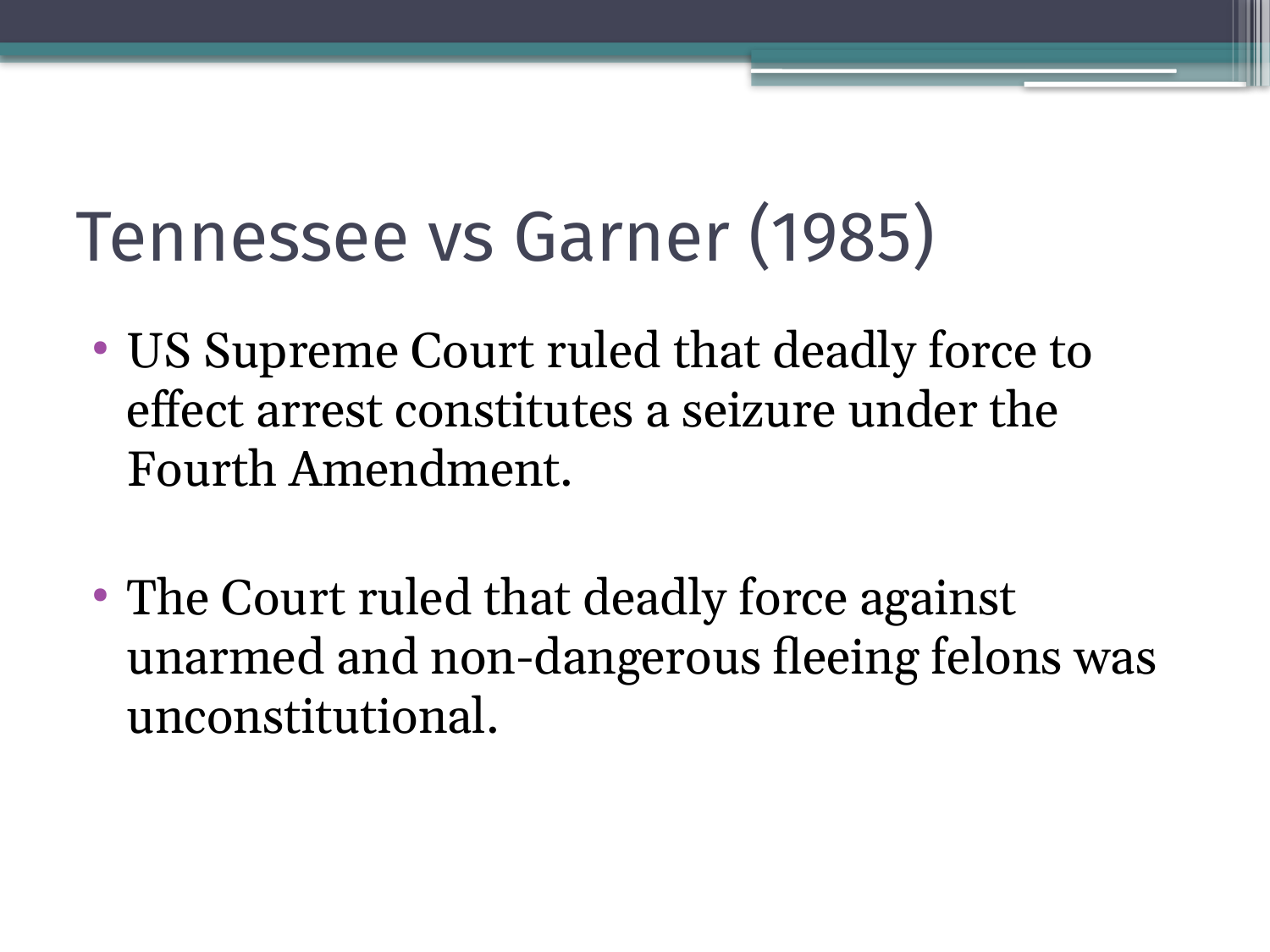

# Tennessee vs Garner (1985)
US Supreme Court ruled that deadly force to effect arrest constitutes a seizure under the Fourth Amendment.

The Court ruled that deadly force against unarmed and non-dangerous fleeing felons was unconstitutional.